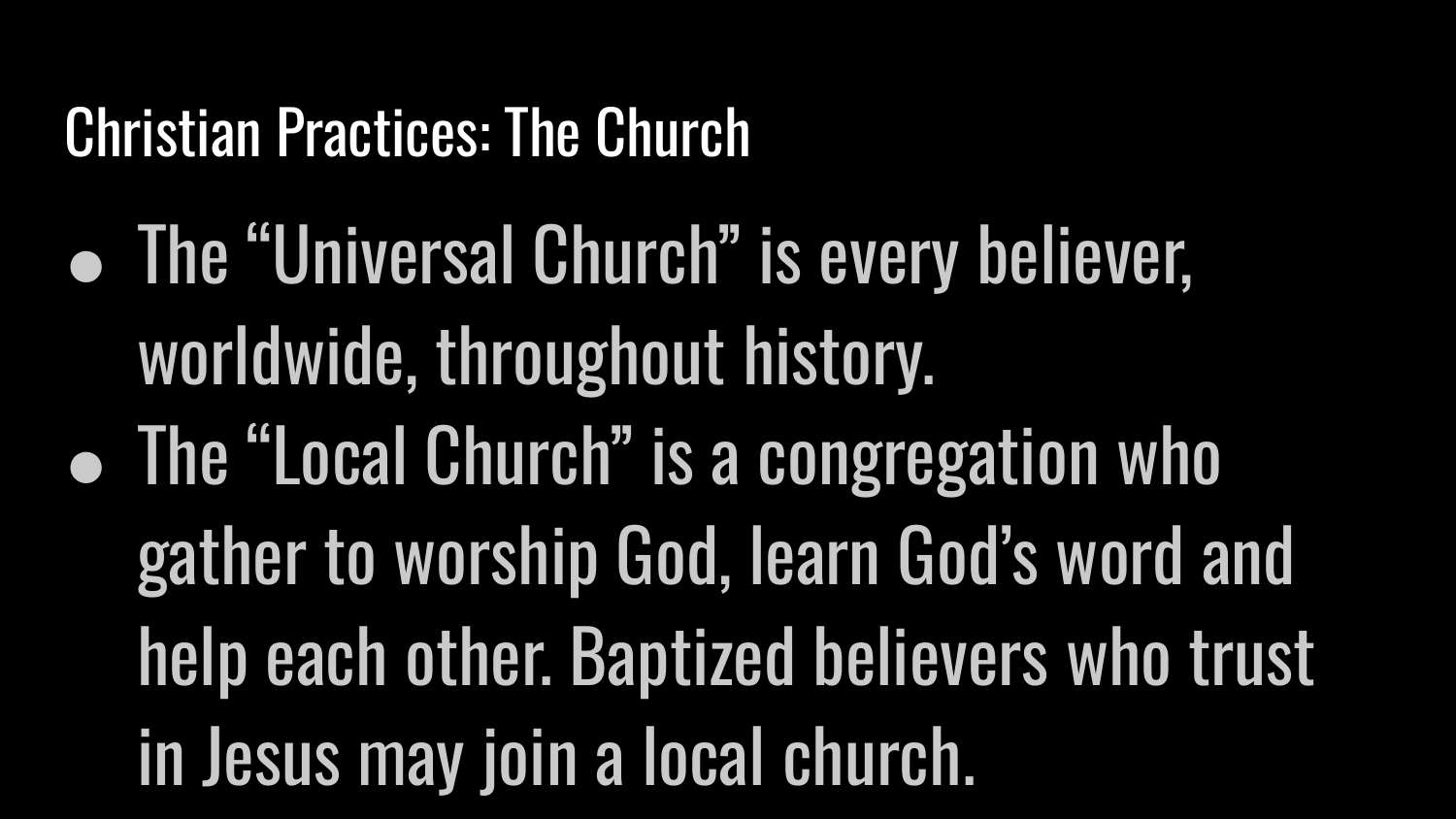

# Christian Practices: The Church
The “Universal Church” is every believer, worldwide, throughout history.
The “Local Church” is a congregation who gather to worship God, learn God’s word and help each other. Baptized believers who trust in Jesus may join a local church.